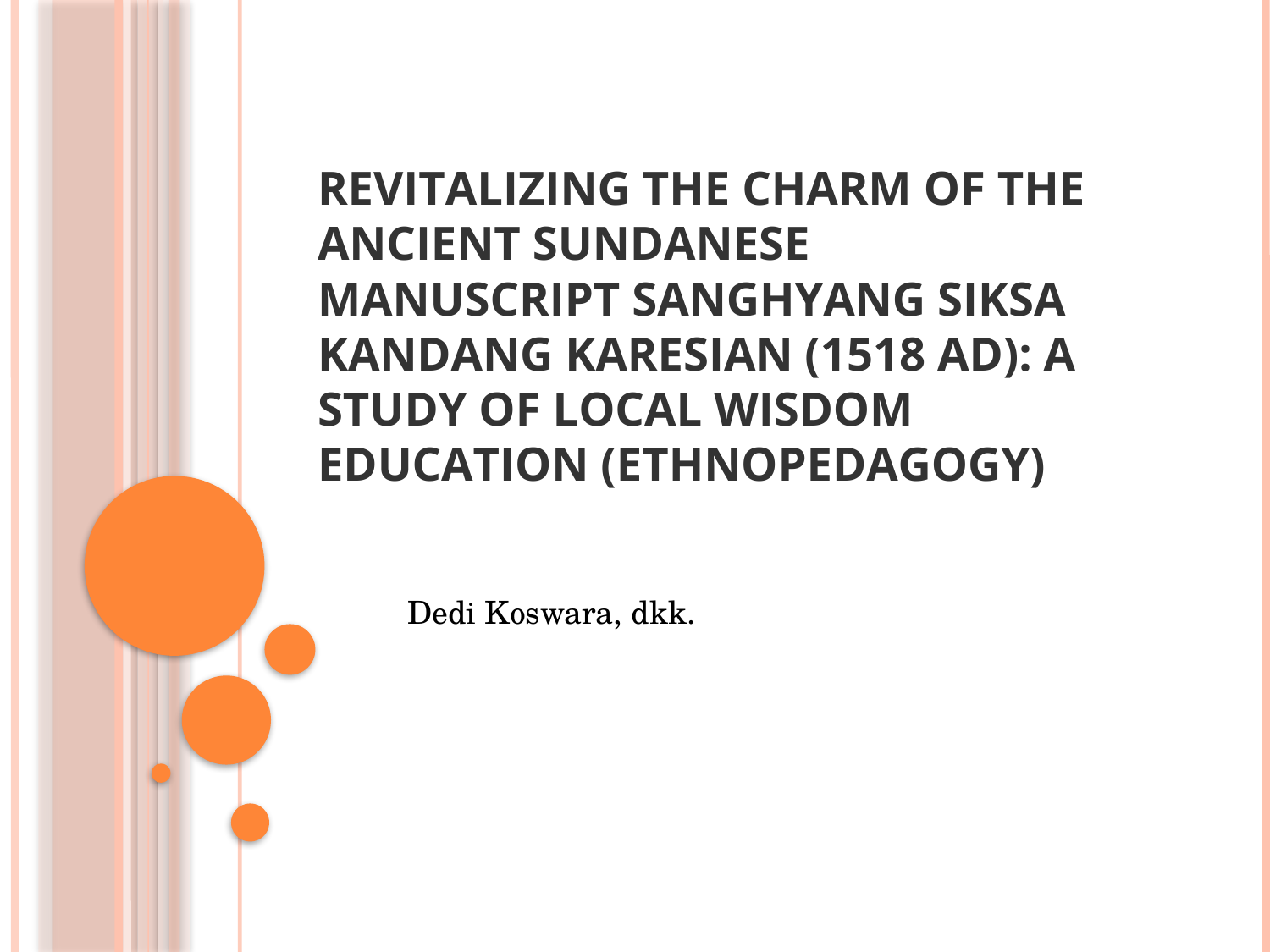

# REVITALIZING THE CHARM OF THE ANCIENT SUNDANESE MANUSCRIPT SANGHYANG SIKSA KANDANG KARESIAN (1518 AD): A STUDY OF LOCAL WISDOM EDUCATION (ETHNOPEDAGOGY)
Dedi Koswara, dkk.